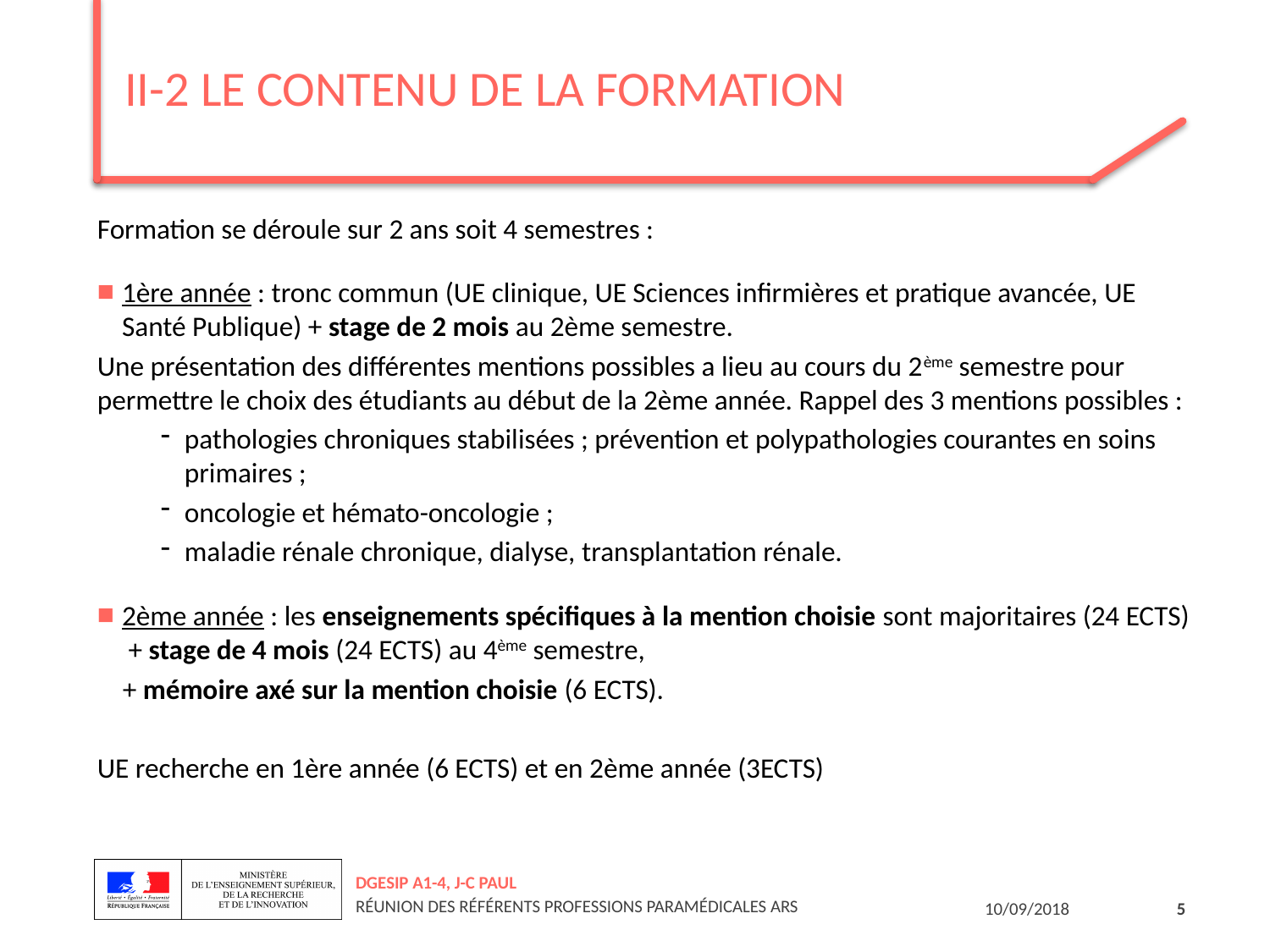

# II-2 Le contenu de la formation
Formation se déroule sur 2 ans soit 4 semestres :

1ère année : tronc commun (UE clinique, UE Sciences infirmières et pratique avancée, UE Santé Publique) + stage de 2 mois au 2ème semestre.
Une présentation des différentes mentions possibles a lieu au cours du 2ème semestre pour permettre le choix des étudiants au début de la 2ème année. Rappel des 3 mentions possibles :
pathologies chroniques stabilisées ; prévention et polypathologies courantes en soins primaires ;
oncologie et hémato-oncologie ;
maladie rénale chronique, dialyse, transplantation rénale.

2ème année : les enseignements spécifiques à la mention choisie sont majoritaires (24 ECTS)  + stage de 4 mois (24 ECTS) au 4ème semestre,
    + mémoire axé sur la mention choisie (6 ECTS).

UE recherche en 1ère année (6 ECTS) et en 2ème année (3ECTS)

DGESIP A1-4, j-C PAUL
Réunion des Référents professions paramédicales ARS

10/09/2018
5